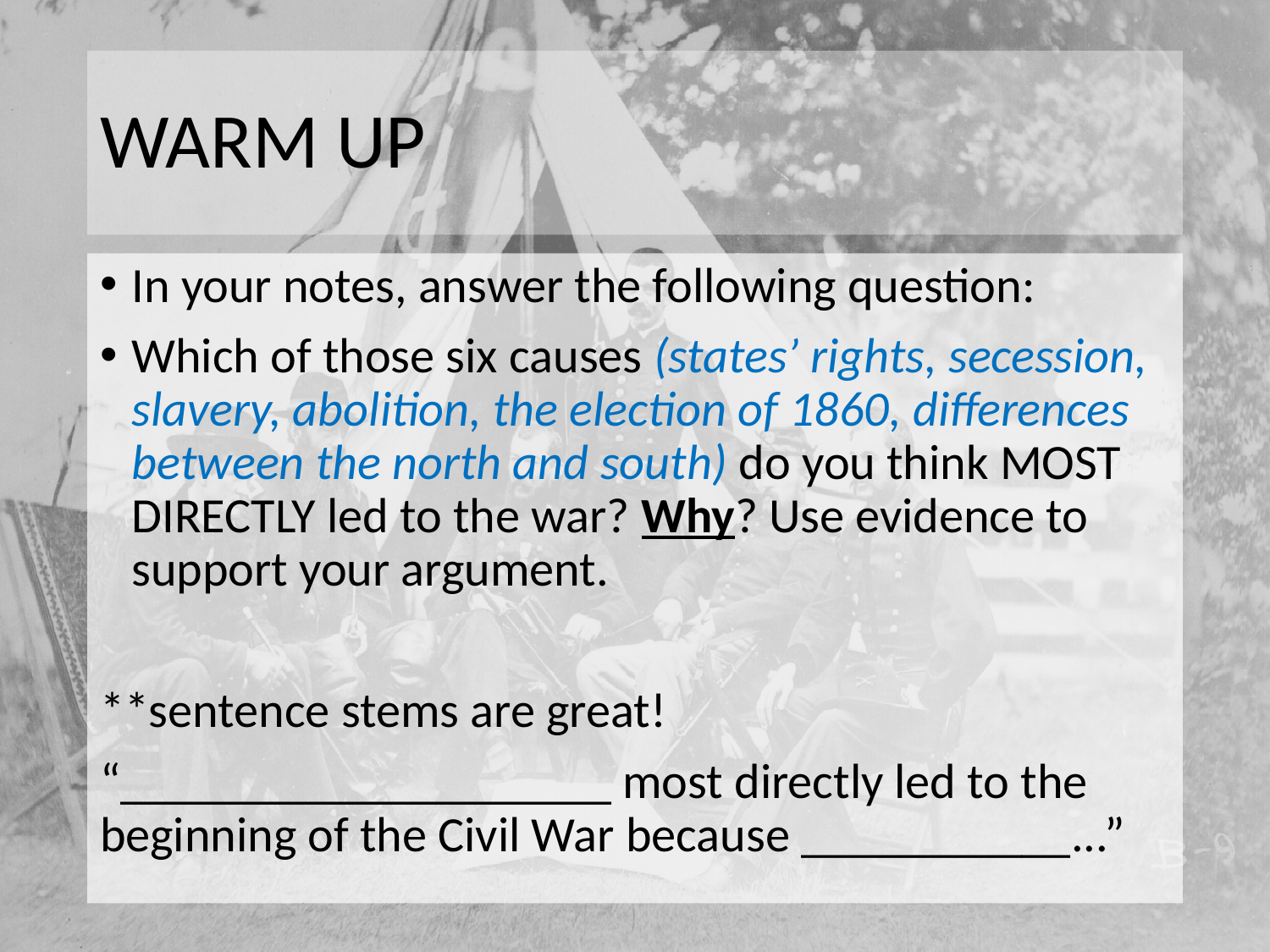

# WARM UP
In your notes, answer the following question:
Which of those six causes (states’ rights, secession, slavery, abolition, the election of 1860, differences between the north and south) do you think MOST DIRECTLY led to the war? Why? Use evidence to support your argument.

**sentence stems are great!
“____________________ most directly led to the beginning of the Civil War because ___________...”